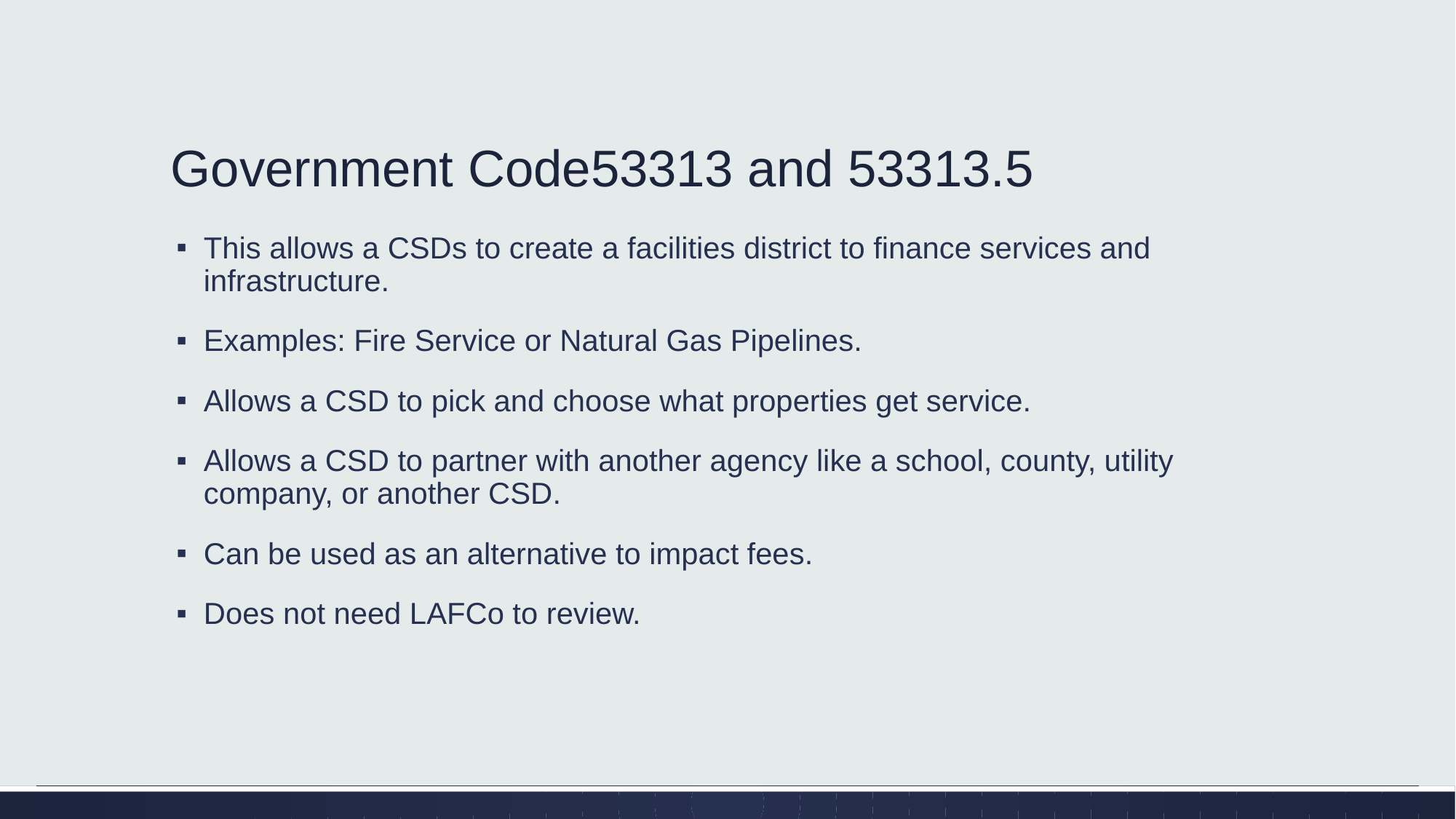

# Government Code53313 and 53313.5
This allows a CSDs to create a facilities district to finance services and infrastructure.
Examples: Fire Service or Natural Gas Pipelines.
Allows a CSD to pick and choose what properties get service.
Allows a CSD to partner with another agency like a school, county, utility company, or another CSD.
Can be used as an alternative to impact fees.
Does not need LAFCo to review.